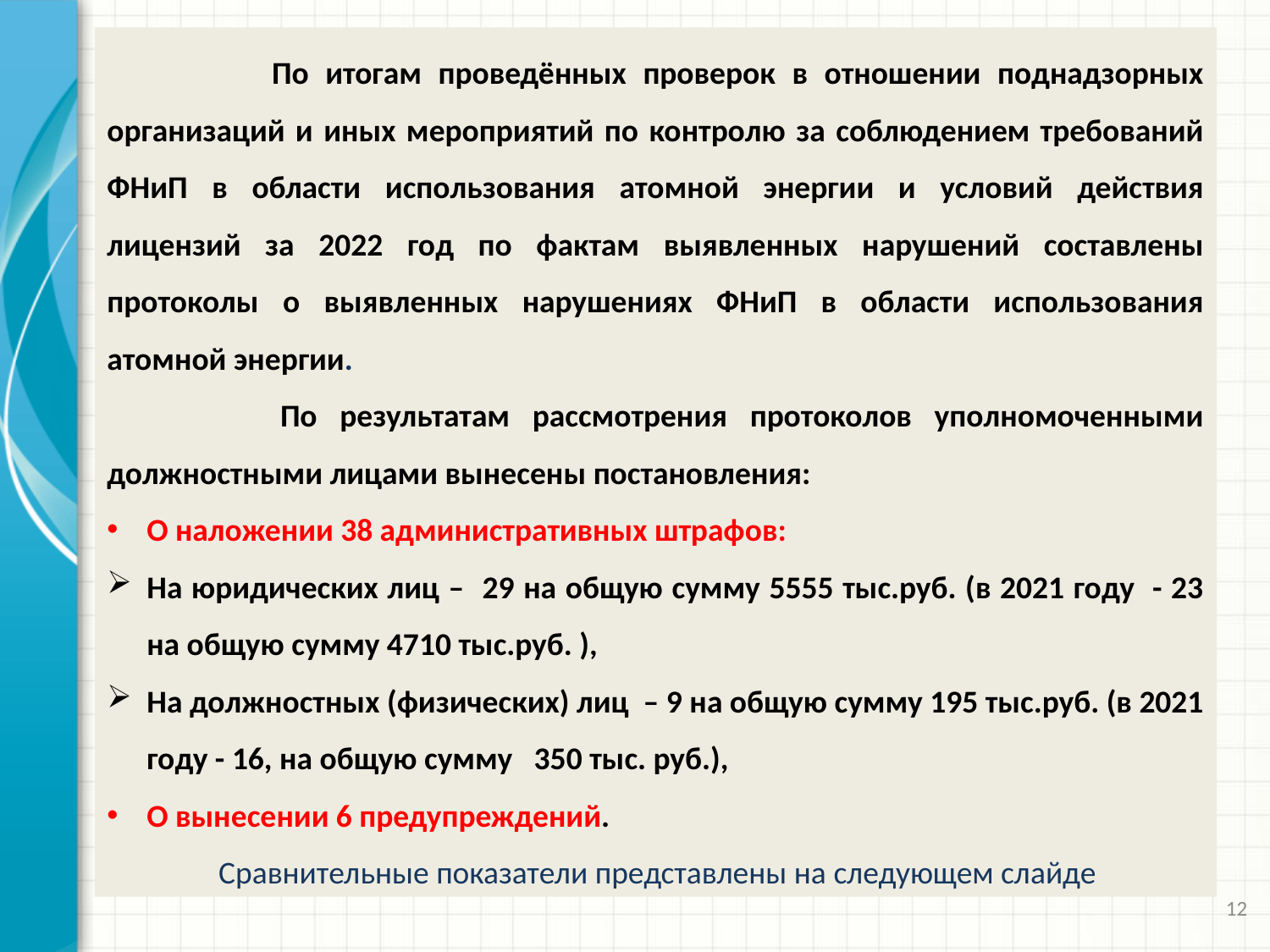

По итогам проведённых проверок в отношении поднадзорных организаций и иных мероприятий по контролю за соблюдением требований ФНиП в области использования атомной энергии и условий действия лицензий за 2022 год по фактам выявленных нарушений составлены протоколы о выявленных нарушениях ФНиП в области использования атомной энергии.
   	По результатам рассмотрения протоколов уполномоченными должностными лицами вынесены постановления:
О наложении 38 административных штрафов:
На юридических лиц –  29 на общую сумму 5555 тыс.руб. (в 2021 году  - 23 на общую сумму 4710 тыс.руб. ),
На должностных (физических) лиц  – 9 на общую сумму 195 тыс.руб. (в 2021 году - 16, на общую сумму   350 тыс. руб.),
О вынесении 6 предупреждений.
Сравнительные показатели представлены на следующем слайде
12